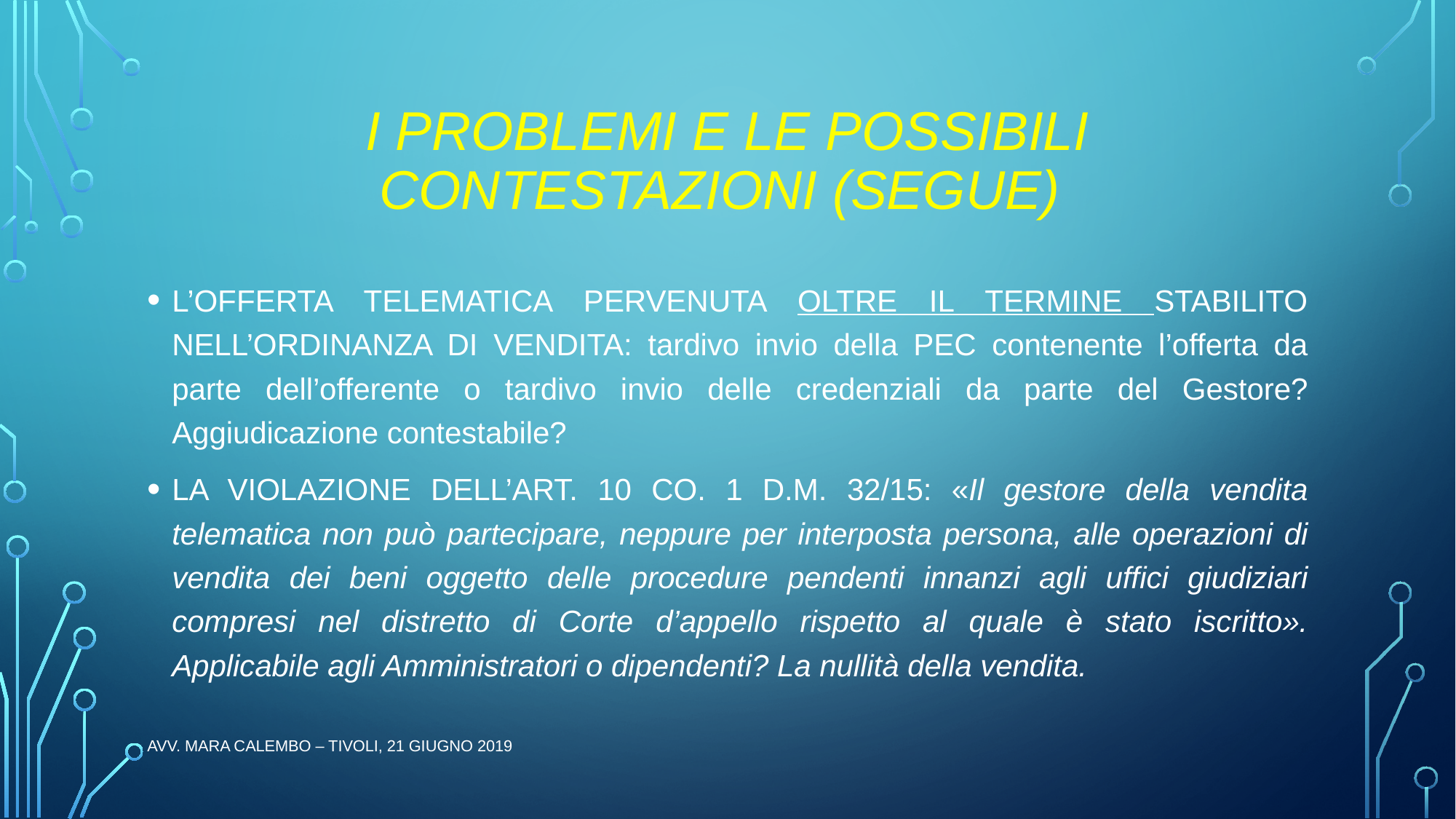

# I PROBLEMI E LE POSSIBILI CONTESTAZIONI (segue)
L’OFFERTA TELEMATICA PERVENUTA OLTRE IL TERMINE STABILITO NELL’ORDINANZA DI VENDITA: tardivo invio della PEC contenente l’offerta da parte dell’offerente o tardivo invio delle credenziali da parte del Gestore? Aggiudicazione contestabile?
LA VIOLAZIONE DELL’ART. 10 CO. 1 D.M. 32/15: «Il gestore della vendita telematica non può partecipare, neppure per interposta persona, alle operazioni di vendita dei beni oggetto delle procedure pendenti innanzi agli uffici giudiziari compresi nel distretto di Corte d’appello rispetto al quale è stato iscritto». Applicabile agli Amministratori o dipendenti? La nullità della vendita.

Avv. Mara Calembo – Tivoli, 21 giugno 2019